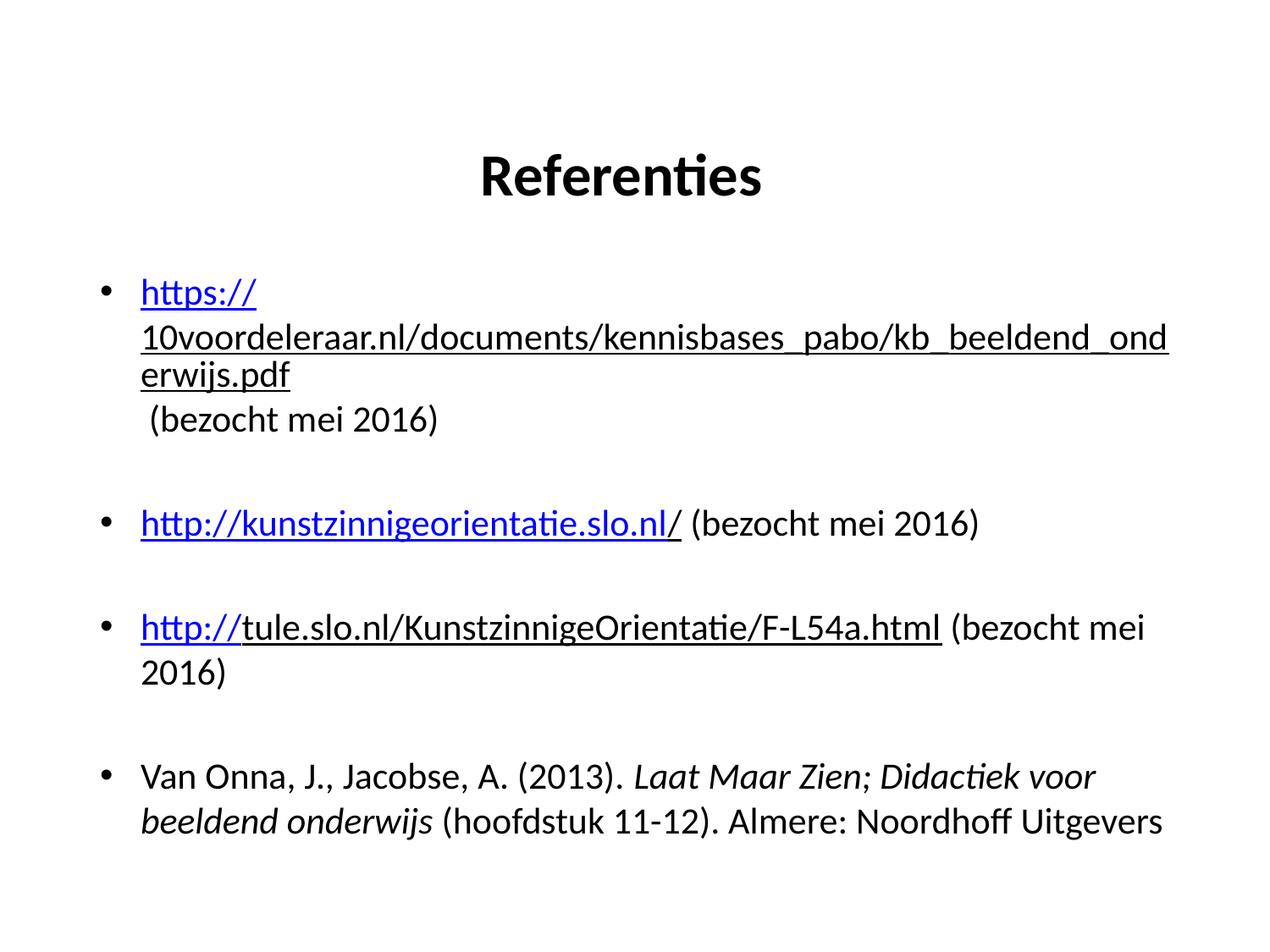

# Referenties
https://10voordeleraar.nl/documents/kennisbases_pabo/kb_beeldend_onderwijs.pdf (bezocht mei 2016)

http://kunstzinnigeorientatie.slo.nl/ (bezocht mei 2016)

http://tule.slo.nl/KunstzinnigeOrientatie/F-L54a.html (bezocht mei 2016)

Van Onna, J., Jacobse, A. (2013). Laat Maar Zien; Didactiek voor beeldend onderwijs (hoofdstuk 11-12). Almere: Noordhoff Uitgevers